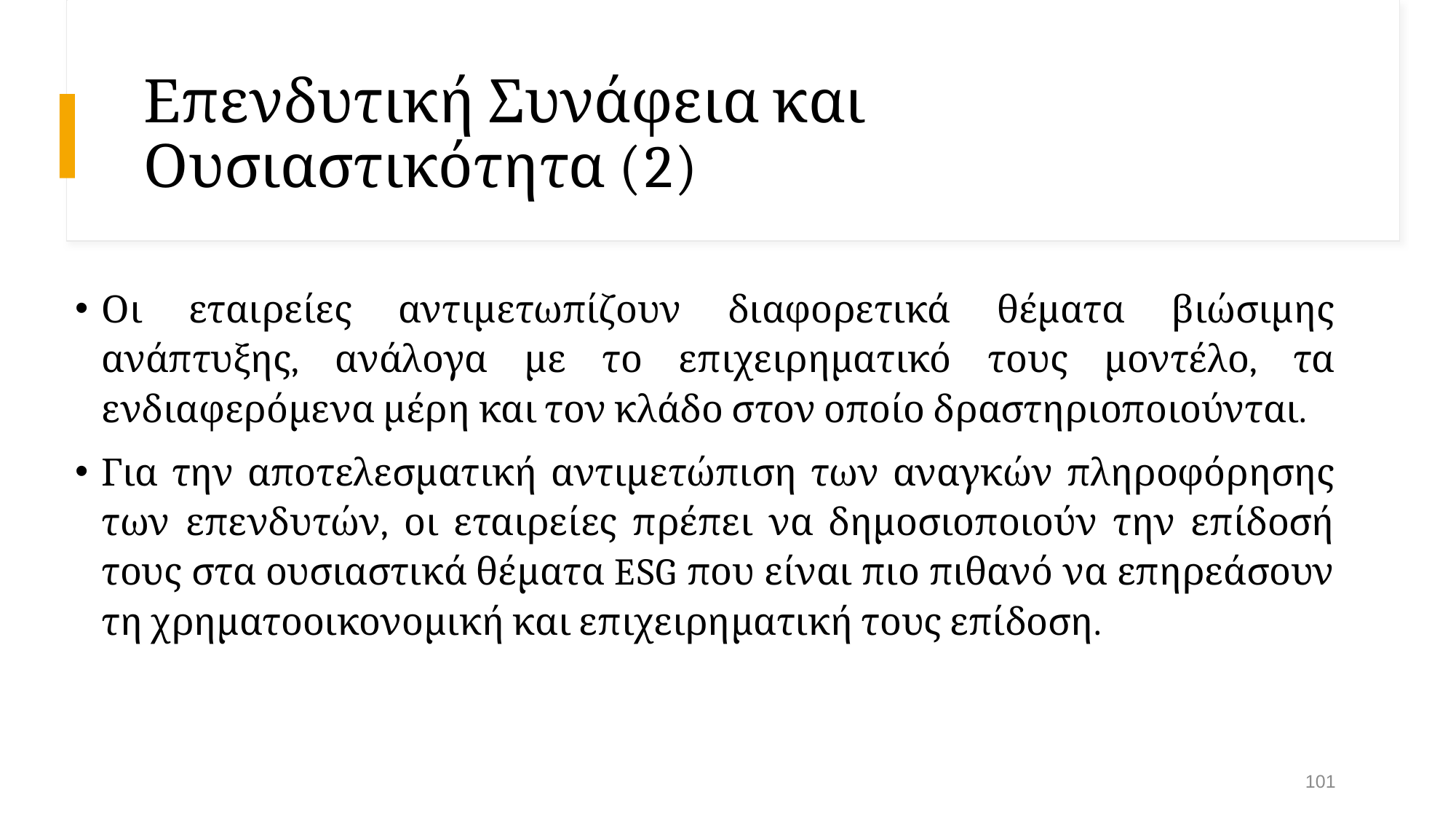

# Επενδυτική Συνάφεια και Ουσιαστικότητα (2)
Οι εταιρείες αντιμετωπίζουν διαφορετικά θέματα βιώσιμης ανάπτυξης, ανάλογα με το επιχειρηματικό τους μοντέλο, τα ενδιαφερόμενα μέρη και τον κλάδο στον οποίο δραστηριοποιούνται.
Για την αποτελεσματική αντιμετώπιση των αναγκών πληροφόρησης των επενδυτών, οι εταιρείες πρέπει να δημοσιοποιούν την επίδοσή τους στα ουσιαστικά θέματα ESG που είναι πιο πιθανό να επηρεάσουν τη χρηματοοικονομική και επιχειρηματική τους επίδοση.
101